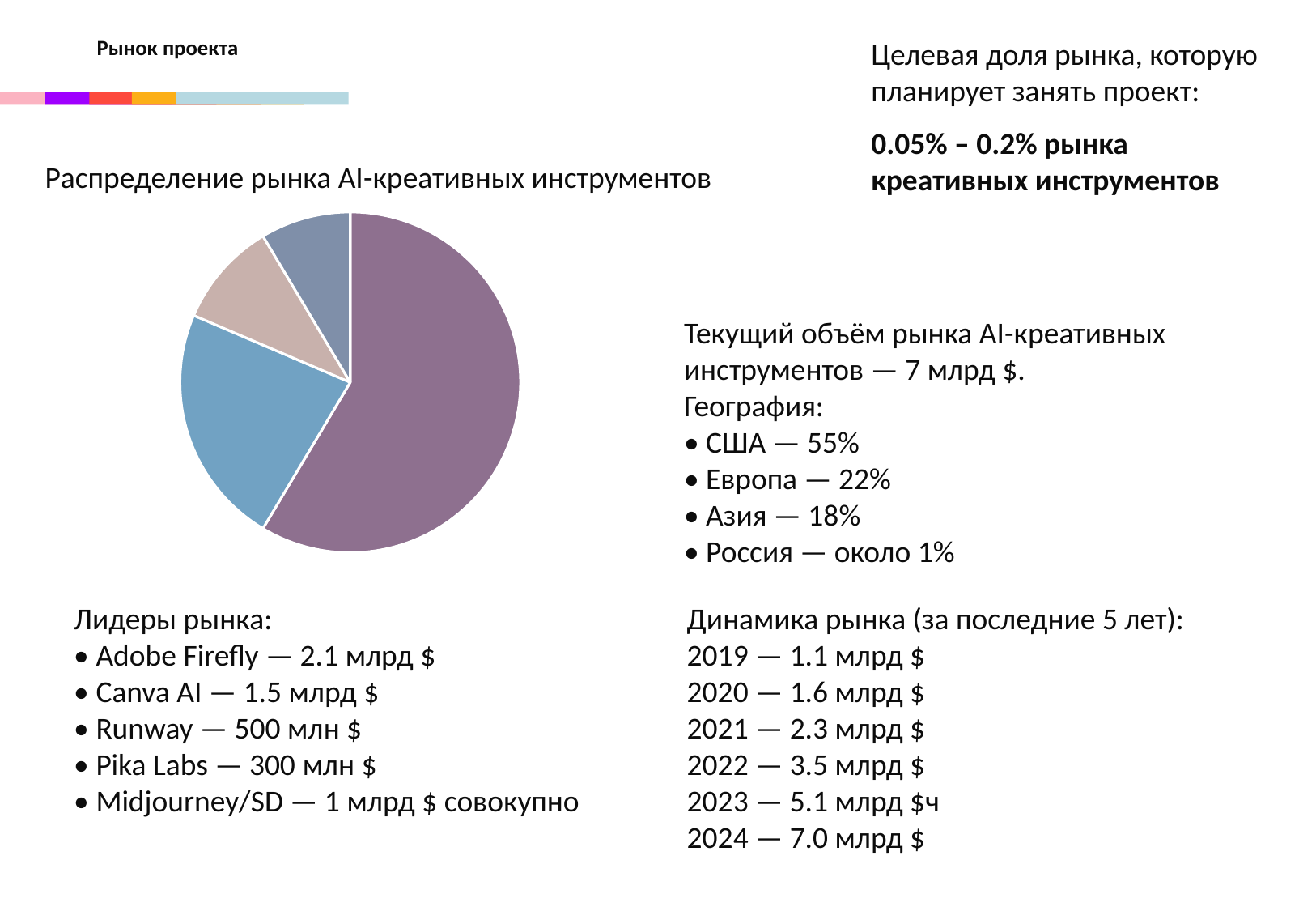

Рынок проекта
Целевая доля рынка, которую планирует занять проект:
0.05% – 0.2% рынка креативных инструментов

Распределение рынка AI-креативных инструментов

### Chart

| Category |  |
|---|---|
| Adobe Firefly | 0.0 |
| Canva AI | 0.0 |
| Runway | 0.0 |
| Pika Labs | 0.0 |
| Midjourney/SD | 0.0 |

### Chart

| Category | Продажи |
|---|---|
| Кв. 1 | 8.2 |
| Кв. 2 | 3.2 |
| Кв. 3 | 1.4 |
| Кв. 4 | 1.2 |
Текущий объём рынка AI-креативных инструментов — 7 млрд $.
География:
• США — 55%
• Европа — 22%
• Азия — 18%
• Россия — около 1%
Лидеры рынка:
• Adobe Firefly — 2.1 млрд $
• Canva AI — 1.5 млрд $
• Runway — 500 млн $
• Pika Labs — 300 млн $
• Midjourney/SD — 1 млрд $ совокупно
Динамика рынка (за последние 5 лет):
2019 — 1.1 млрд $
2020 — 1.6 млрд $
2021 — 2.3 млрд $
2022 — 3.5 млрд $
2023 — 5.1 млрд $ч
2024 — 7.0 млрд $